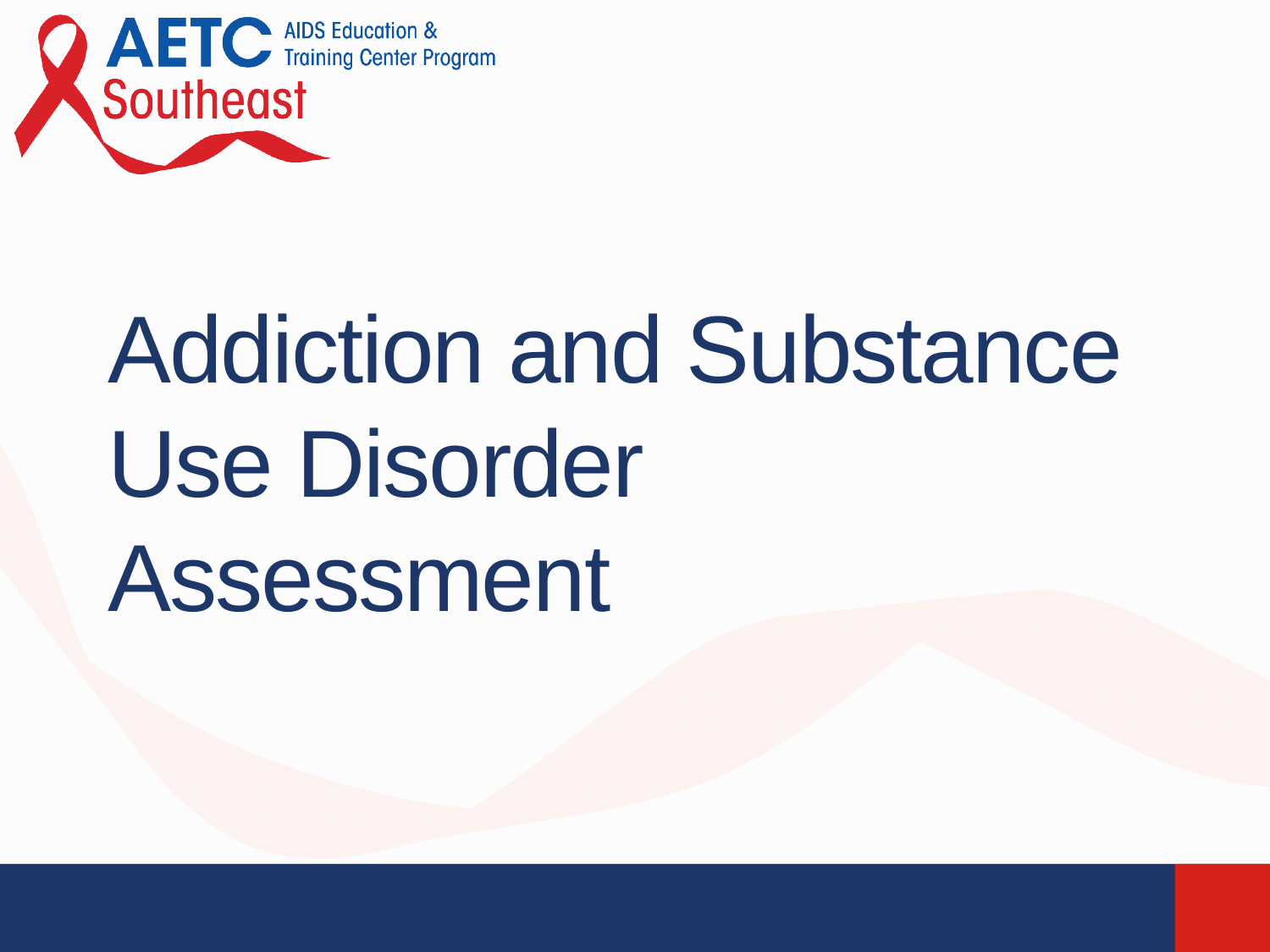

# Addiction and Substance Use Disorder Assessment